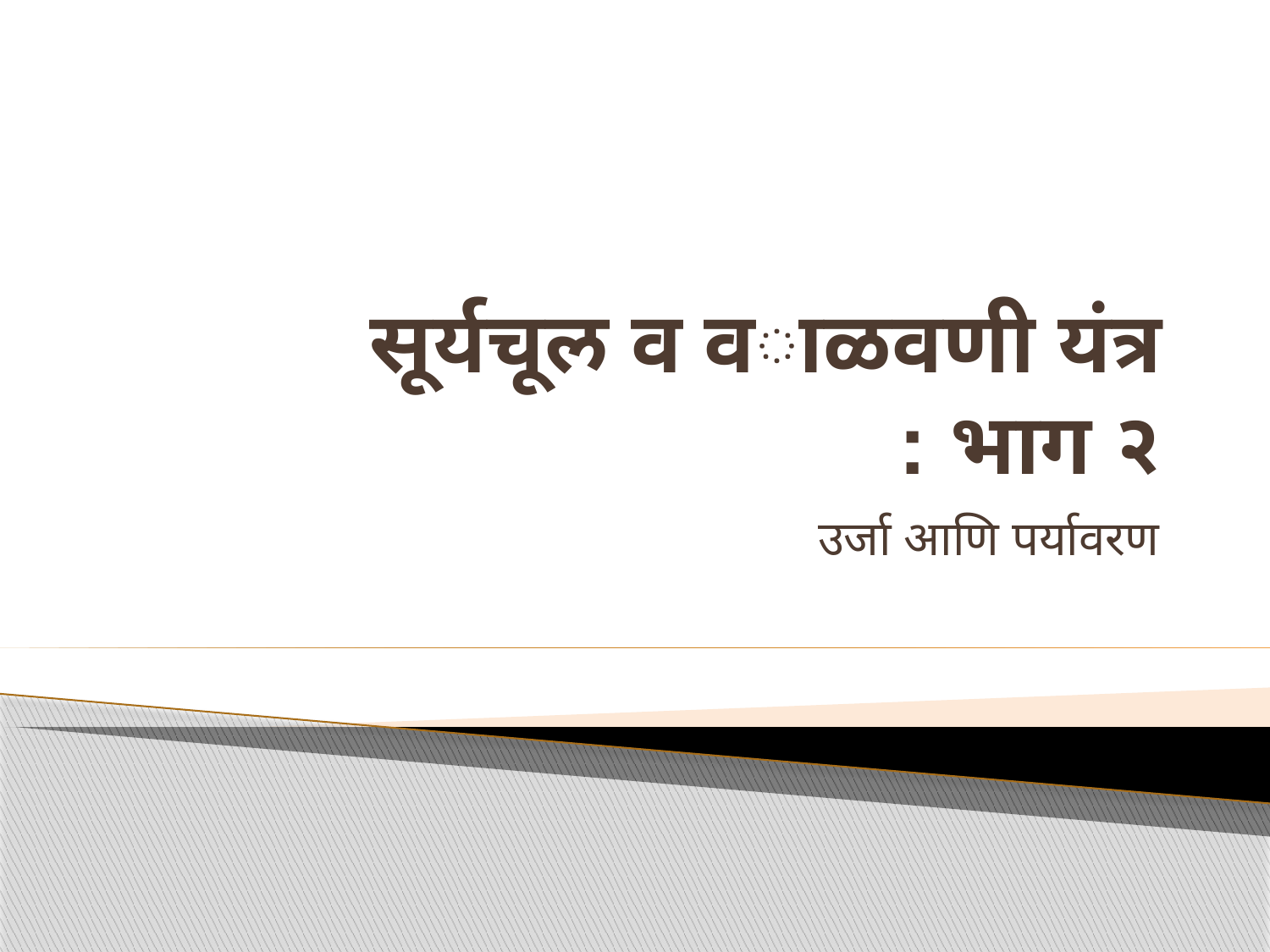

# सूर्यचूल व वाळवणी यंत्र : भाग २
उर्जा आणि पर्यावरण